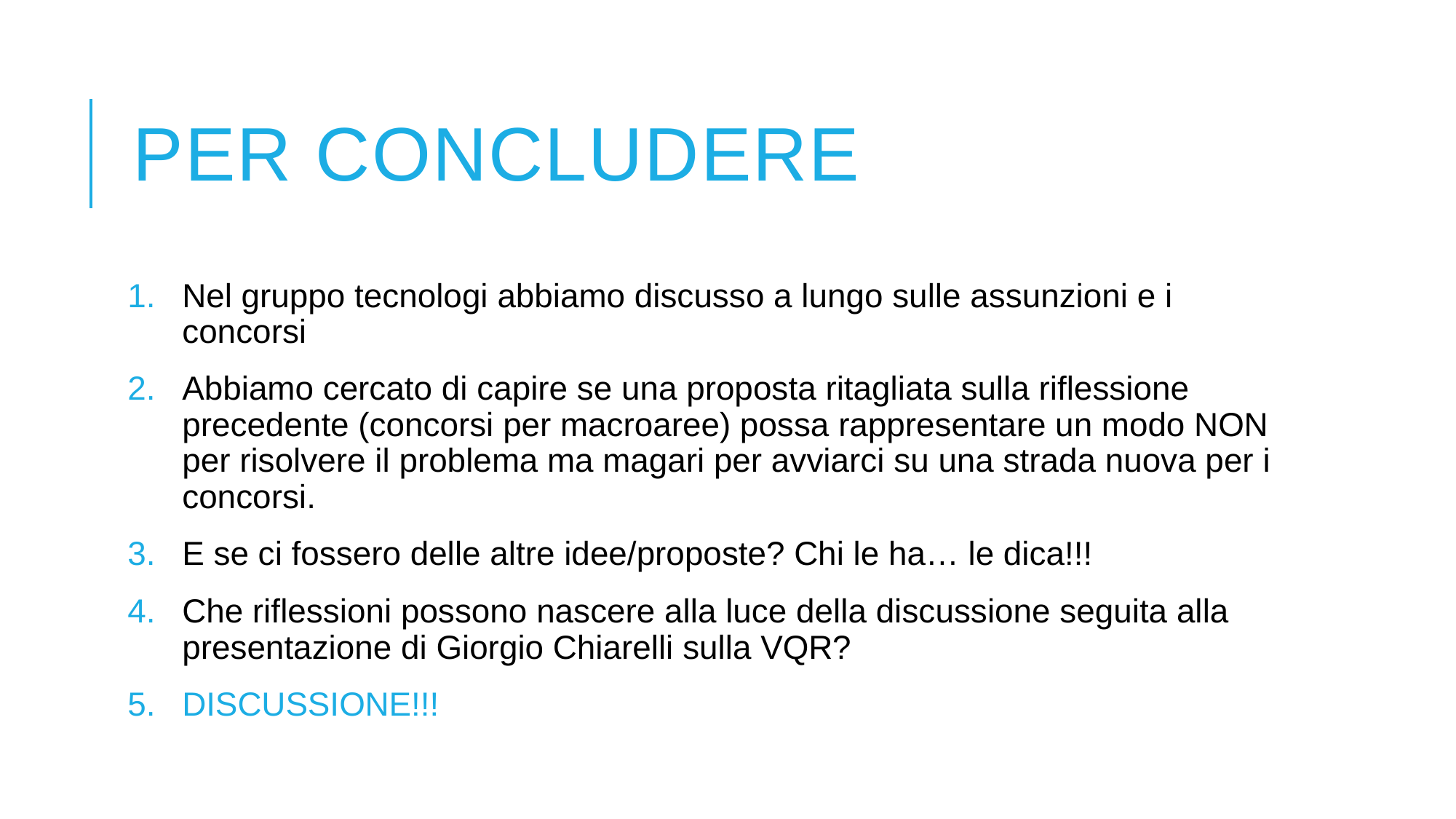

# Per concludere
Nel gruppo tecnologi abbiamo discusso a lungo sulle assunzioni e i concorsi
Abbiamo cercato di capire se una proposta ritagliata sulla riflessione precedente (concorsi per macroaree) possa rappresentare un modo NON per risolvere il problema ma magari per avviarci su una strada nuova per i concorsi.
E se ci fossero delle altre idee/proposte? Chi le ha… le dica!!!
Che riflessioni possono nascere alla luce della discussione seguita alla presentazione di Giorgio Chiarelli sulla VQR?
DISCUSSIONE!!!